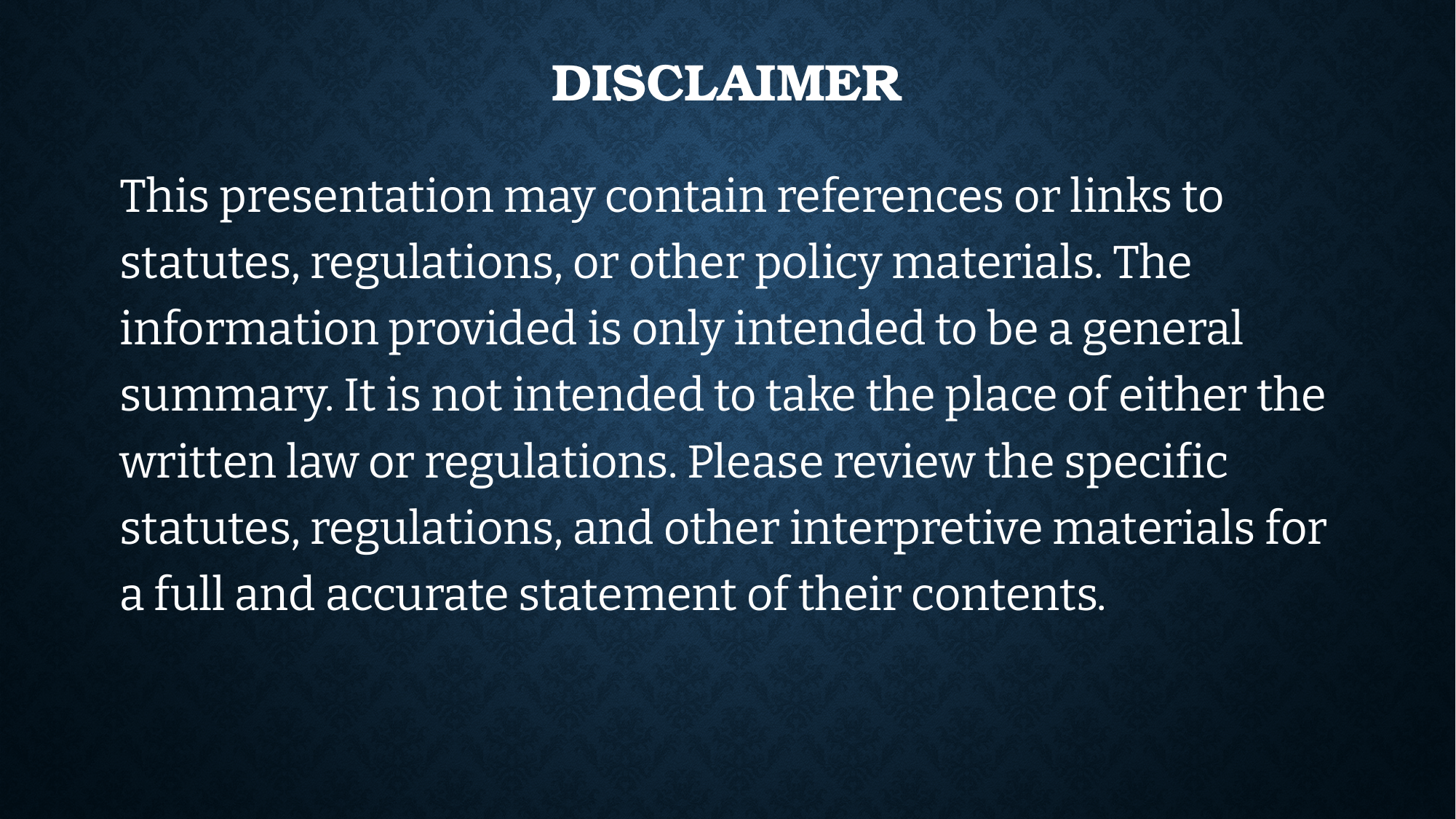

# disclaimer
This presentation may contain references or links to statutes, regulations, or other policy materials. The information provided is only intended to be a general summary. It is not intended to take the place of either the written law or regulations. Please review the specific statutes, regulations, and other interpretive materials for a full and accurate statement of their contents.